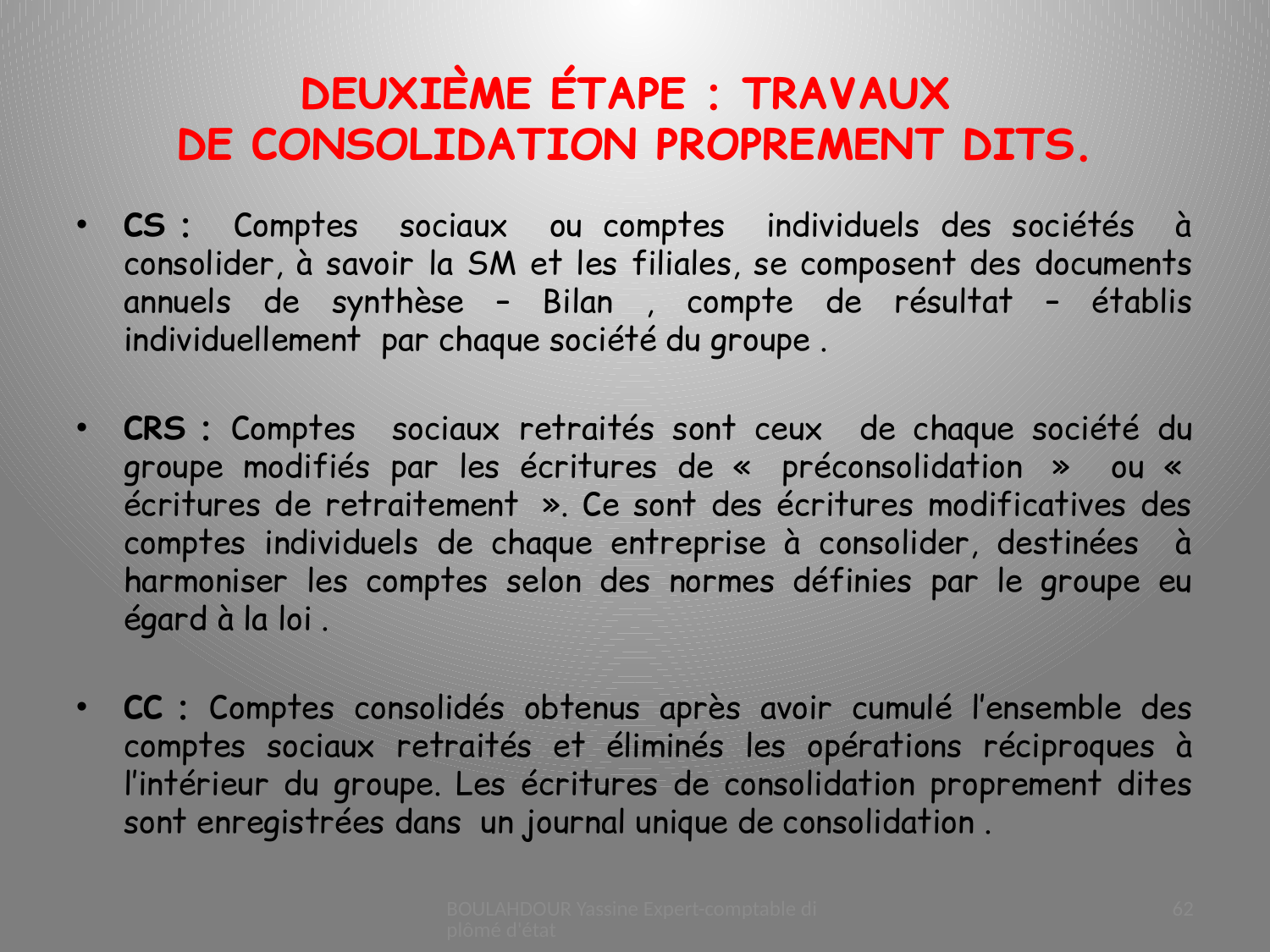

# DEUXIÈME ÉTAPE : TRAVAUX DE CONSOLIDATION PROPREMENT DITS.
CS :  Comptes  sociaux  ou comptes  individuels des sociétés  à consolider, à savoir la SM et les filiales, se composent des documents annuels de synthèse – Bilan , compte de résultat – établis individuellement  par chaque société du groupe .

CRS : Comptes  sociaux retraités sont ceux  de chaque société du groupe modifiés par les écritures de «  préconsolidation  »  ou «  écritures de retraitement  ». Ce sont des écritures modificatives des comptes individuels de chaque entreprise à consolider, destinées  à harmoniser les comptes selon des normes définies par le groupe eu égard à la loi .

CC : Comptes consolidés obtenus après avoir cumulé l’ensemble des comptes sociaux retraités et éliminés les opérations réciproques à l’intérieur du groupe. Les écritures de consolidation proprement dites sont enregistrées dans  un journal unique de consolidation .

BOULAHDOUR Yassine Expert-comptable diplômé d'état
62